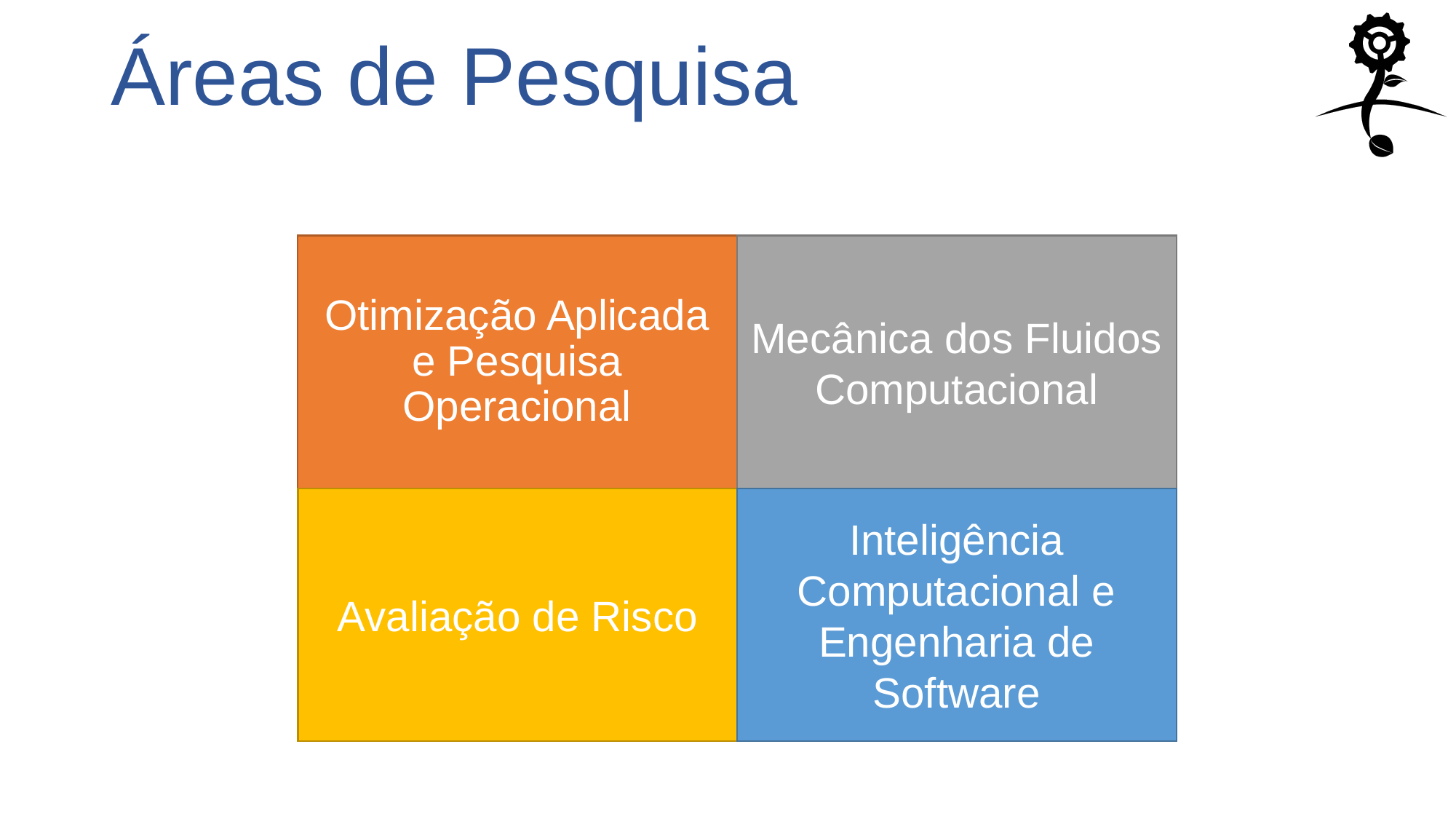

# Áreas de Pesquisa
Otimização Aplicada e Pesquisa Operacional
Mecânica dos Fluidos Computacional
Avaliação de Risco
Inteligência Computacional e Engenharia de Software